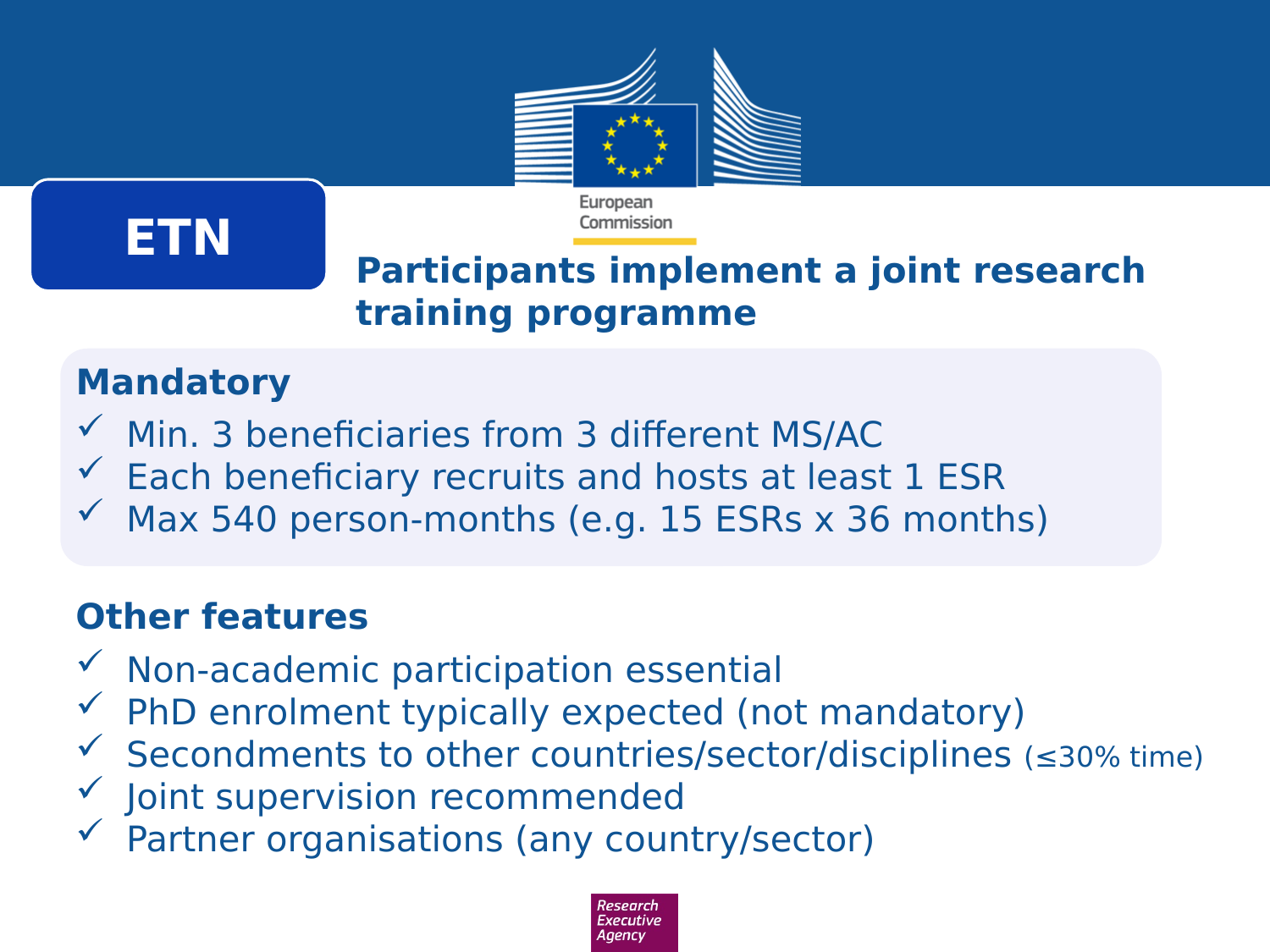

ETN
Participants implement a joint research training programme

Mandatory
Min. 3 beneficiaries from 3 different MS/AC
Each beneficiary recruits and hosts at least 1 ESR
Max 540 person-months (e.g. 15 ESRs x 36 months)
Other features
Non-academic participation essential
PhD enrolment typically expected (not mandatory)
Secondments to other countries/sector/disciplines (≤30% time)
Joint supervision recommended
Partner organisations (any country/sector)